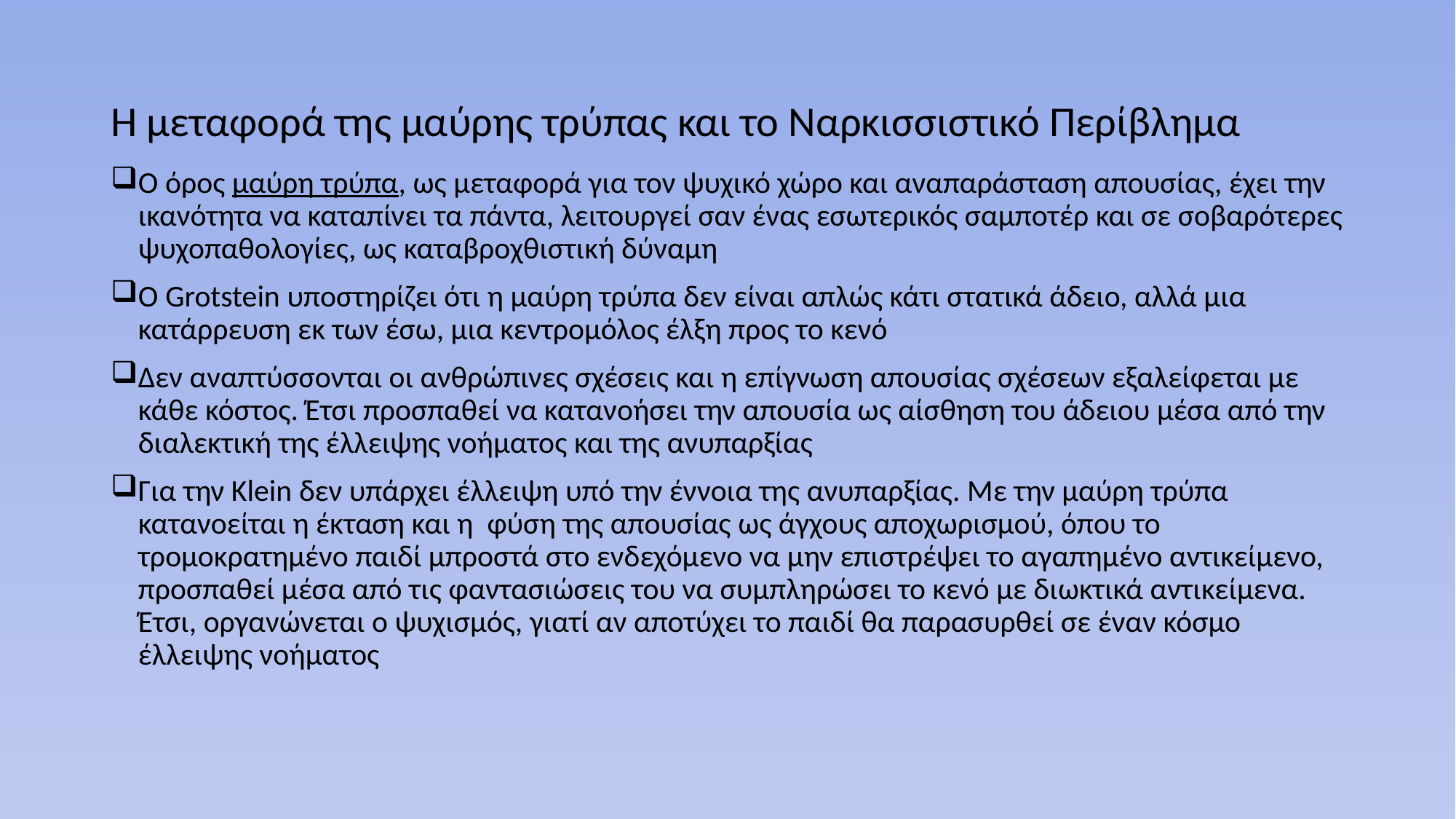

# Η μεταφορά της μαύρης τρύπας και το Ναρκισσιστικό Περίβλημα
Ο όρος μαύρη τρύπα, ως μεταφορά για τον ψυχικό χώρο και αναπαράσταση απουσίας, έχει την ικανότητα να καταπίνει τα πάντα, λειτουργεί σαν ένας εσωτερικός σαμποτέρ και σε σοβαρότερες ψυχοπαθολογίες, ως καταβροχθιστική δύναμη
Ο Grotstein υποστηρίζει ότι η μαύρη τρύπα δεν είναι απλώς κάτι στατικά άδειο, αλλά μια κατάρρευση εκ των έσω, μια κεντρομόλος έλξη προς το κενό
Δεν αναπτύσσονται οι ανθρώπινες σχέσεις και η επίγνωση απουσίας σχέσεων εξαλείφεται με κάθε κόστος. Έτσι προσπαθεί να κατανοήσει την απουσία ως αίσθηση του άδειου μέσα από την διαλεκτική της έλλειψης νοήματος και της ανυπαρξίας
Για την Klein δεν υπάρχει έλλειψη υπό την έννοια της ανυπαρξίας. Με την μαύρη τρύπα κατανοείται η έκταση και η  φύση της απουσίας ως άγχους αποχωρισμού, όπου το τρομοκρατημένο παιδί μπροστά στο ενδεχόμενο να μην επιστρέψει το αγαπημένο αντικείμενο, προσπαθεί μέσα από τις φαντασιώσεις του να συμπληρώσει το κενό με διωκτικά αντικείμενα. Έτσι, οργανώνεται ο ψυχισμός, γιατί αν αποτύχει το παιδί θα παρασυρθεί σε έναν κόσμο έλλειψης νοήματος